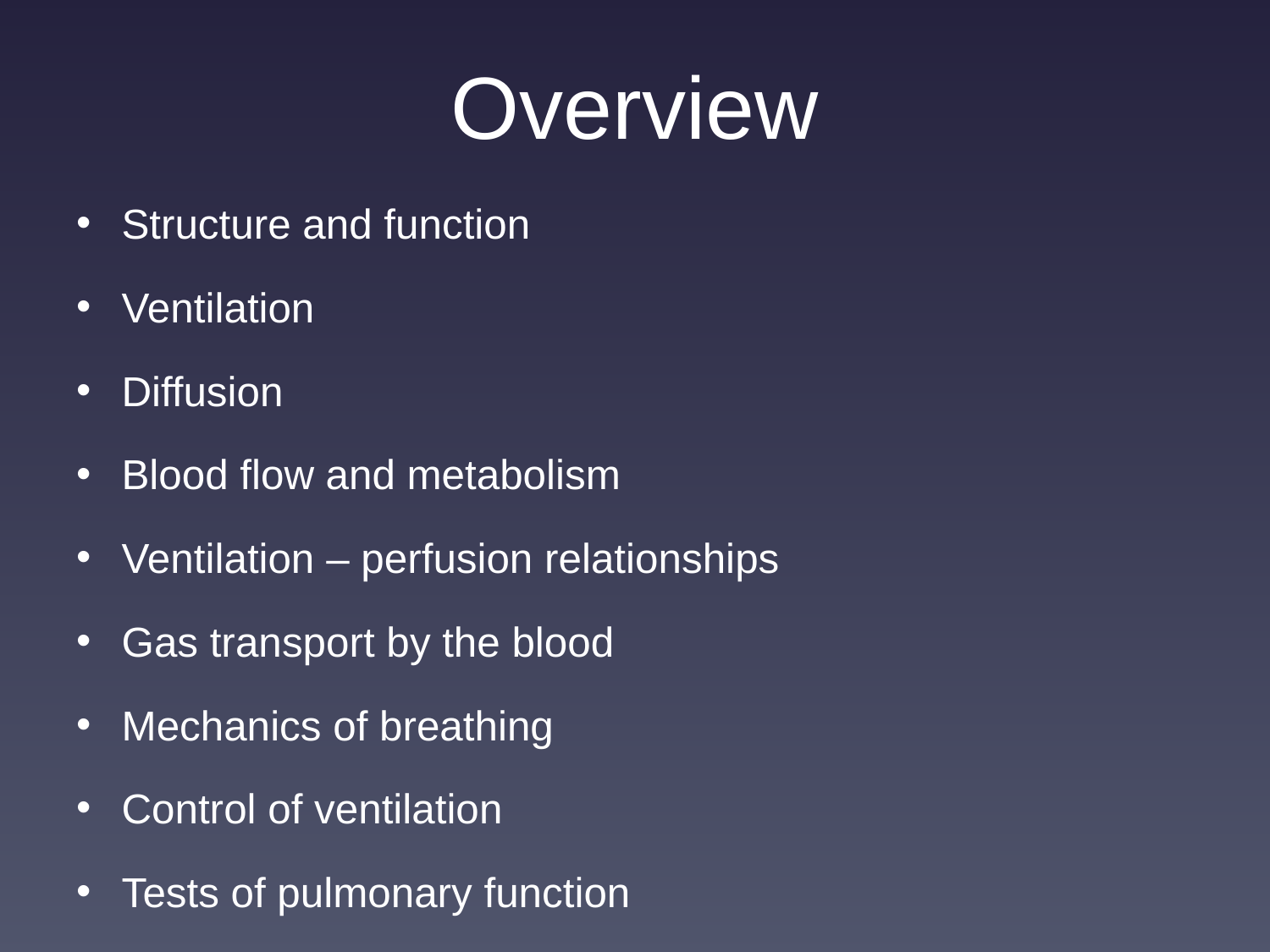

# Overview
Structure and function
Ventilation
Diffusion
Blood flow and metabolism
Ventilation – perfusion relationships
Gas transport by the blood
Mechanics of breathing
Control of ventilation
Tests of pulmonary function